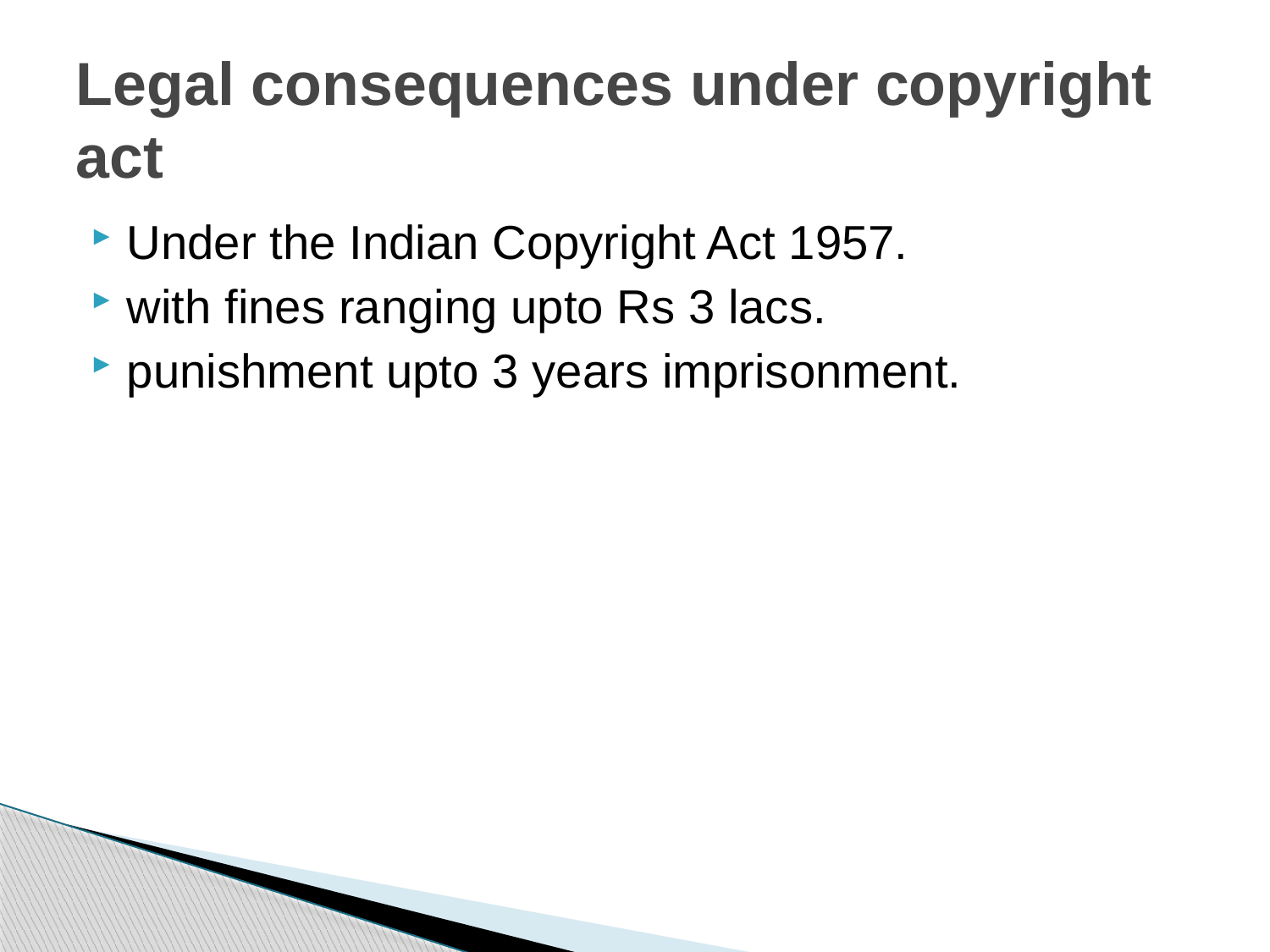

# Legal consequences under copyright act
Under the Indian Copyright Act 1957.
with fines ranging upto Rs 3 lacs.
punishment upto 3 years imprisonment.